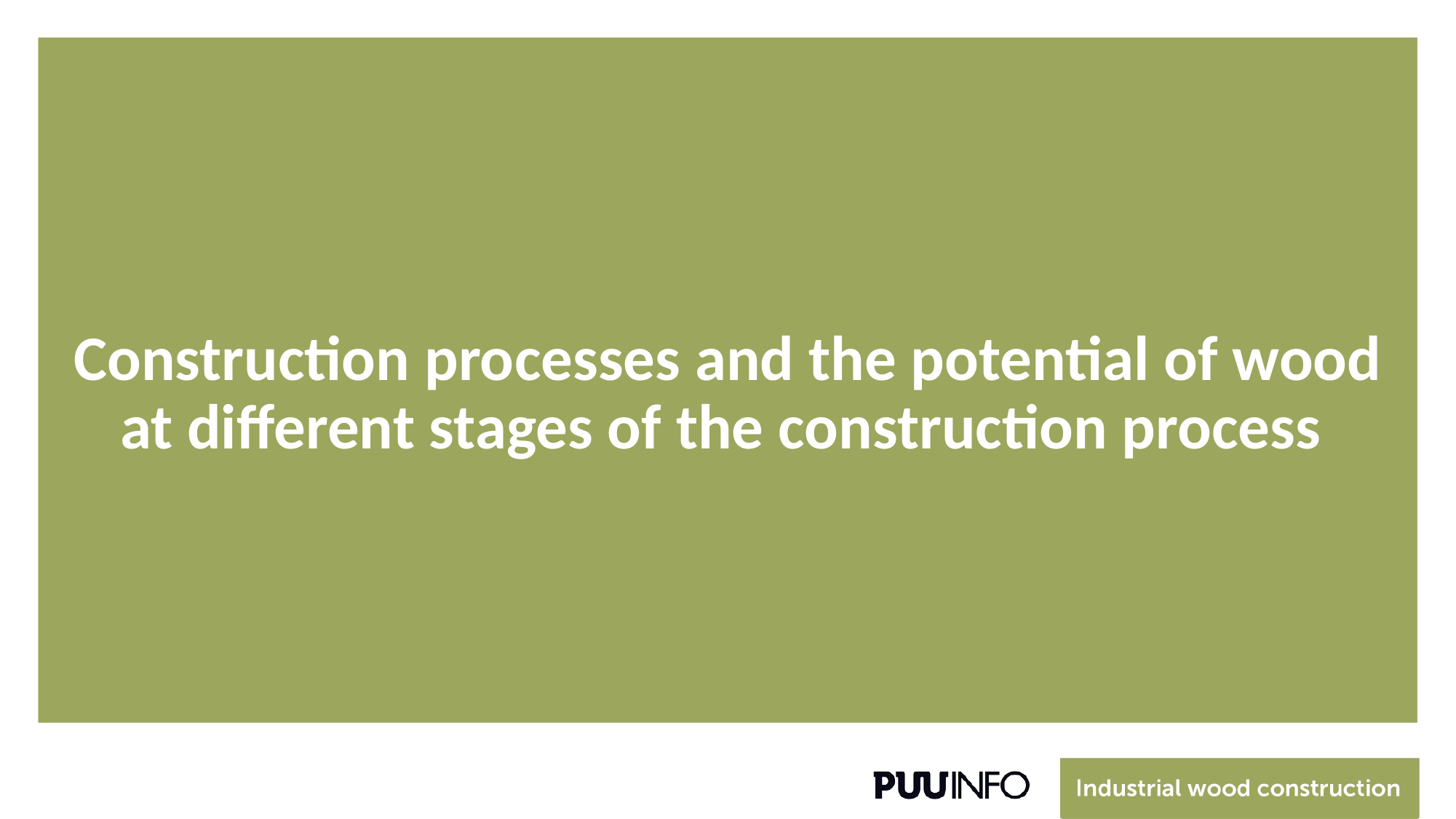

# Construction processes and the potential of wood at different stages of the construction process